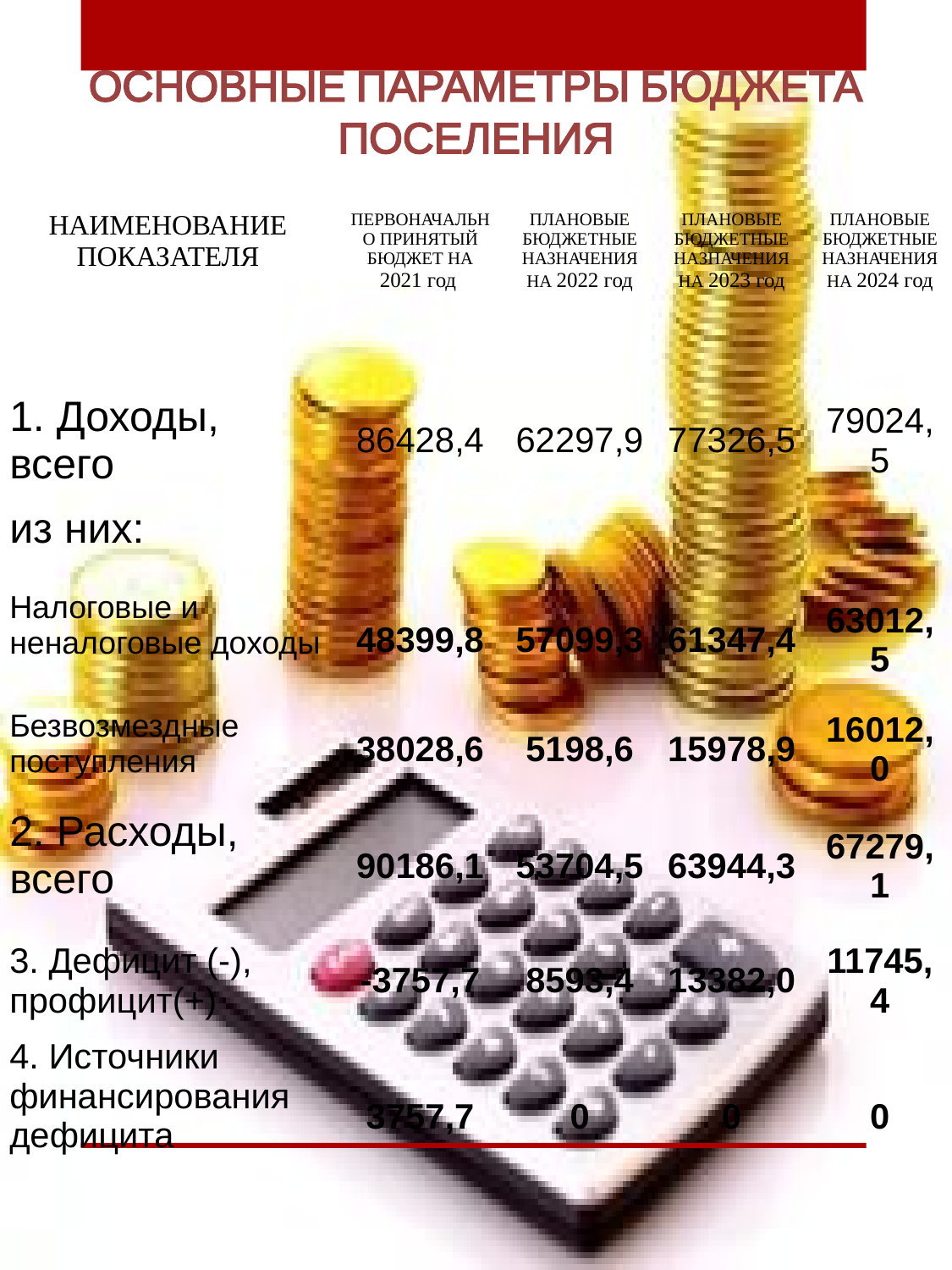

# ОСНОВНЫЕ ПАРАМЕТРЫ БЮДЖЕТА ПОСЕЛЕНИЯ
| НАИМЕНОВАНИЕ ПОКАЗАТЕЛЯ | ПЕРВОНАЧАЛЬНО ПРИНЯТЫЙ БЮДЖЕТ НА 2021 год | ПЛАНОВЫЕ БЮДЖЕТНЫЕ НАЗНАЧЕНИЯ НА 2022 год | ПЛАНОВЫЕ БЮДЖЕТНЫЕ НАЗНАЧЕНИЯ НА 2023 год | ПЛАНОВЫЕ БЮДЖЕТНЫЕ НАЗНАЧЕНИЯ НА 2024 год |
| --- | --- | --- | --- | --- |
| 1. Доходы, всего | 86428,4 | 62297,9 | 77326,5 | 79024,5 |
| из них: |  |  |  |  |
| Налоговые и неналоговые доходы | 48399,8 | 57099,3 | 61347,4 | 63012,5 |
| Безвозмездные поступления | 38028,6 | 5198,6 | 15978,9 | 16012,0 |
| 2. Расходы, всего | 90186,1 | 53704,5 | 63944,3 | 67279,1 |
| 3. Дефицит (-), профицит(+) | -3757,7 | 8593,4 | 13382,0 | 11745,4 |
| 4. Источники финансирования дефицита | 3757,7 | 0 | 0 | 0 |